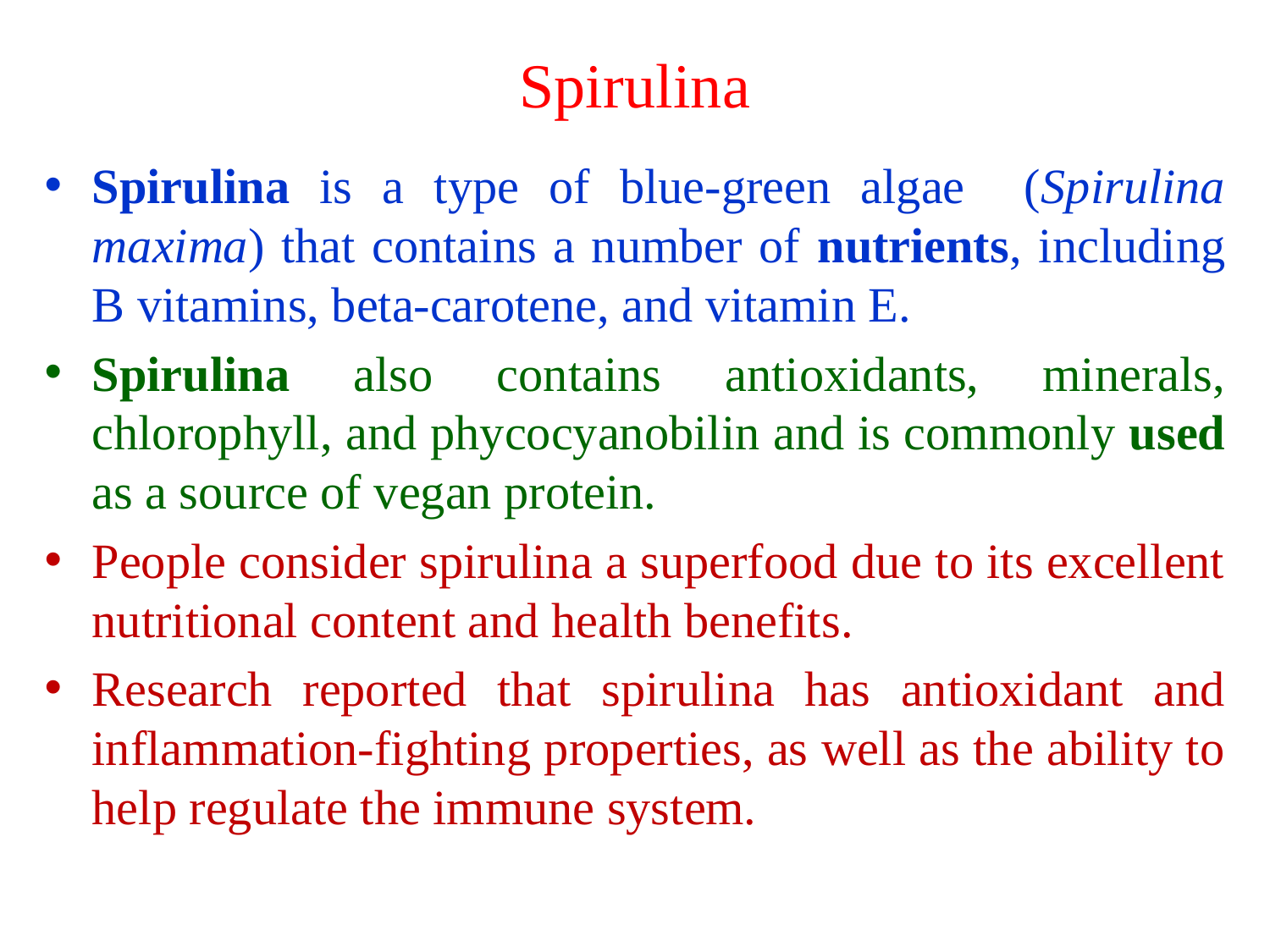

# Spirulina
Spirulina is a type of blue-green algae  (Spirulina maxima) that contains a number of nutrients, including B vitamins, beta-carotene, and vitamin E.
Spirulina also contains antioxidants, minerals, chlorophyll, and phycocyanobilin and is commonly used as a source of vegan protein.
People consider spirulina a superfood due to its excellent nutritional content and health benefits.
Research reported that spirulina has antioxidant and inflammation-fighting properties, as well as the ability to help regulate the immune system.